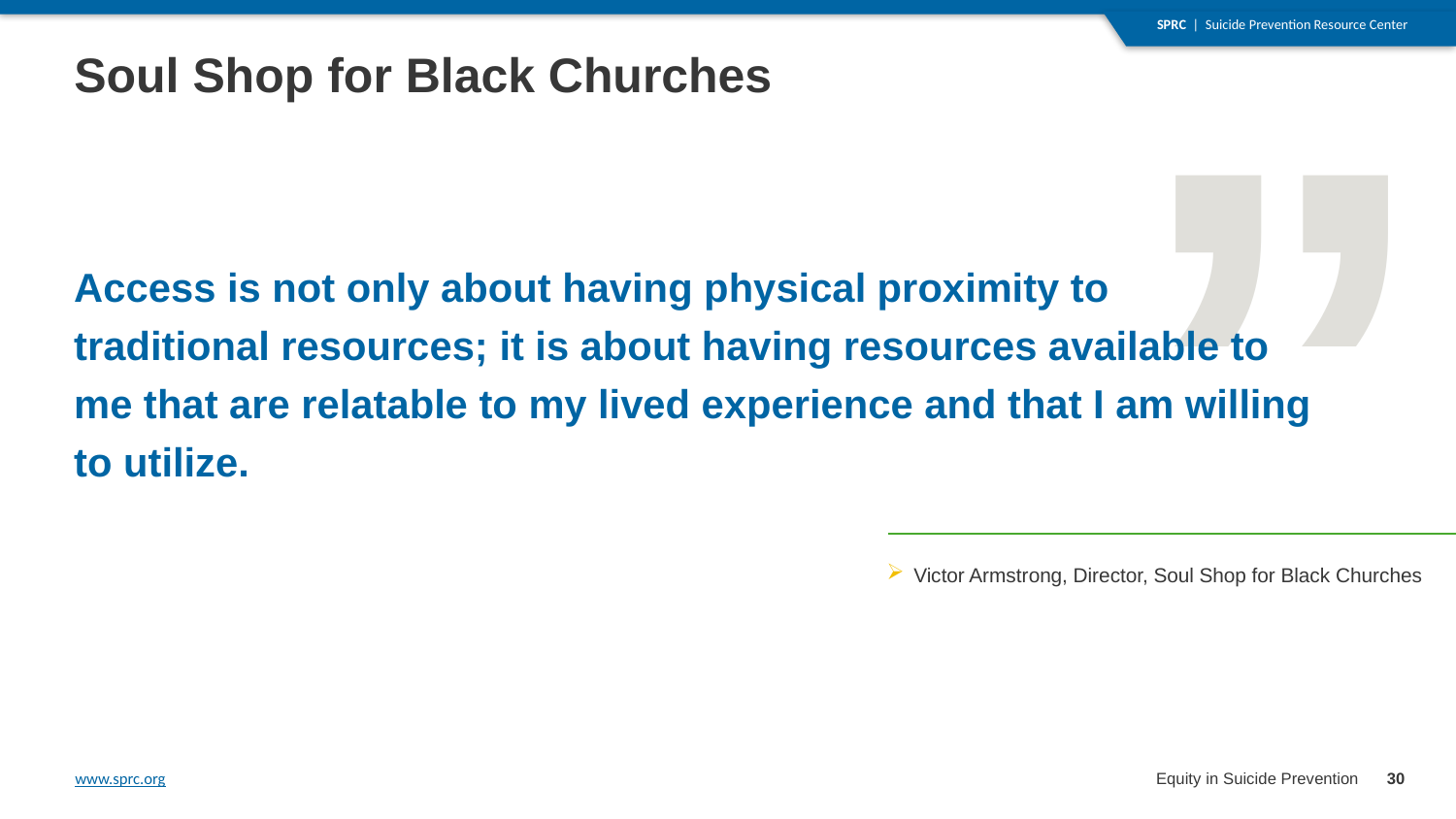

# Soul Shop for Black Churches
“
Access is not only about having physical proximity to traditional resources; it is about having resources available to me that are relatable to my lived experience and that I am willing to utilize.
Victor Armstrong, Director, Soul Shop for Black Churches
Equity in Suicide Prevention
30